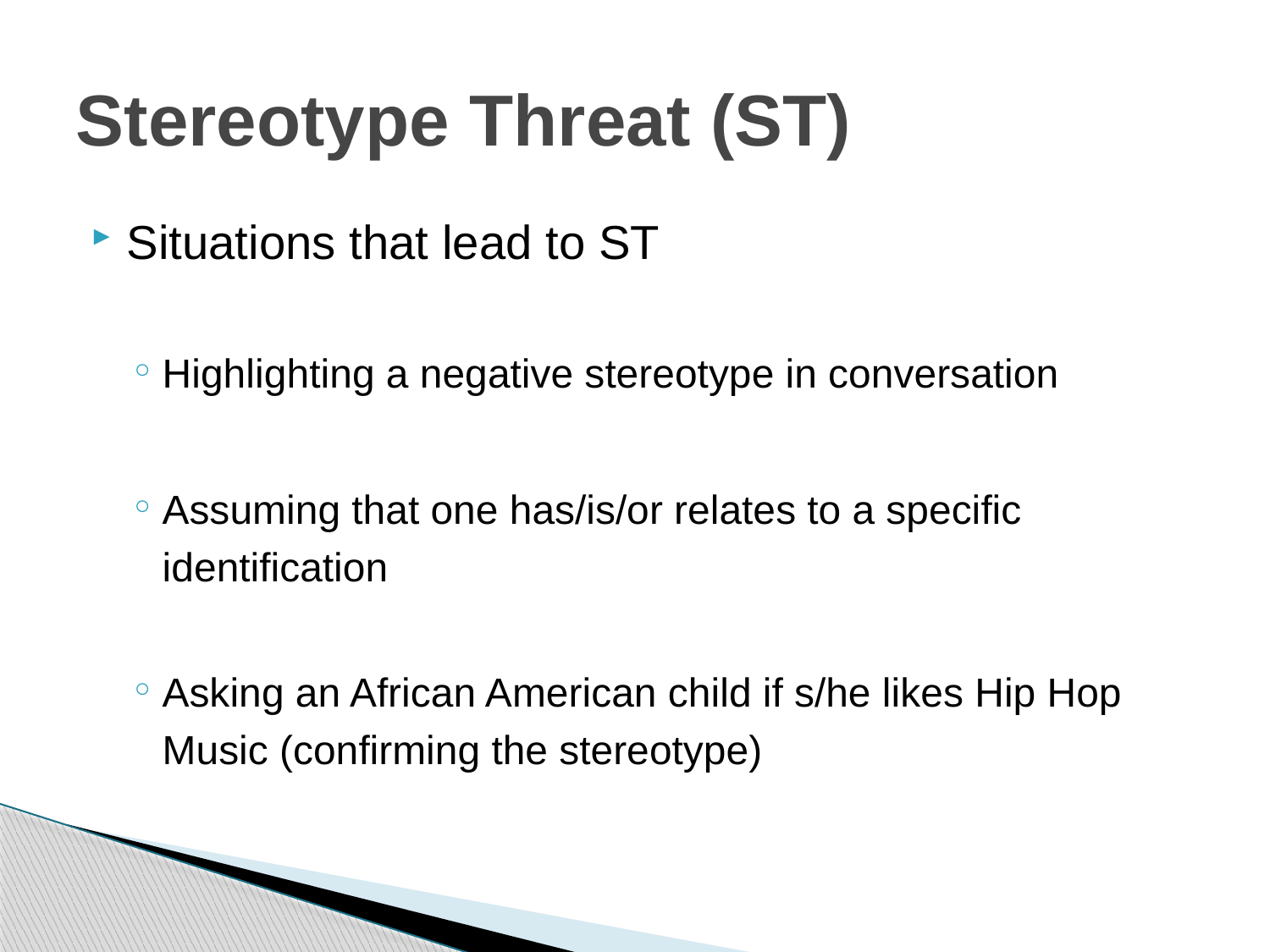

# Stereotype Threat (ST)
Situations that lead to ST

Highlighting a negative stereotype in conversation

Assuming that one has/is/or relates to a specific identification

Asking an African American child if s/he likes Hip Hop Music (confirming the stereotype)